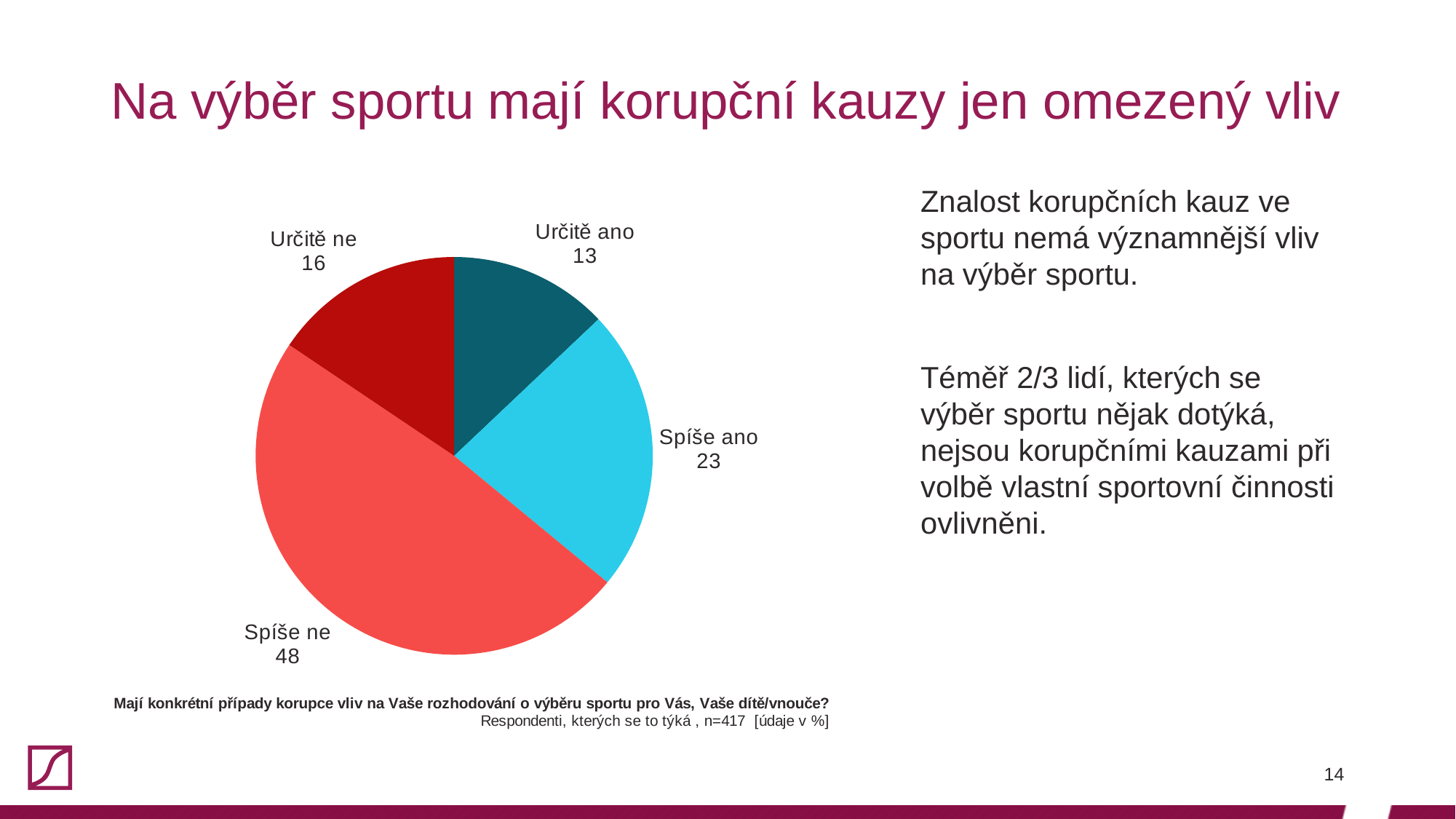

# Na výběr sportu mají korupční kauzy jen omezený vliv

### Chart

| Category | Prodej |
|---|---|
| Určitě ano | 12.949640287769784 |
| Spíše ano | 23.021582733812952 |
| Spíše ne | 48.44124700239808 |
| Určitě ne | 15.587529976019185 |
Znalost korupčních kauz ve sportu nemá významnější vliv na výběr sportu.

Téměř 2/3 lidí, kterých se výběr sportu nějak dotýká,  nejsou korupčními kauzami při volbě vlastní sportovní činnosti ovlivněni.

14